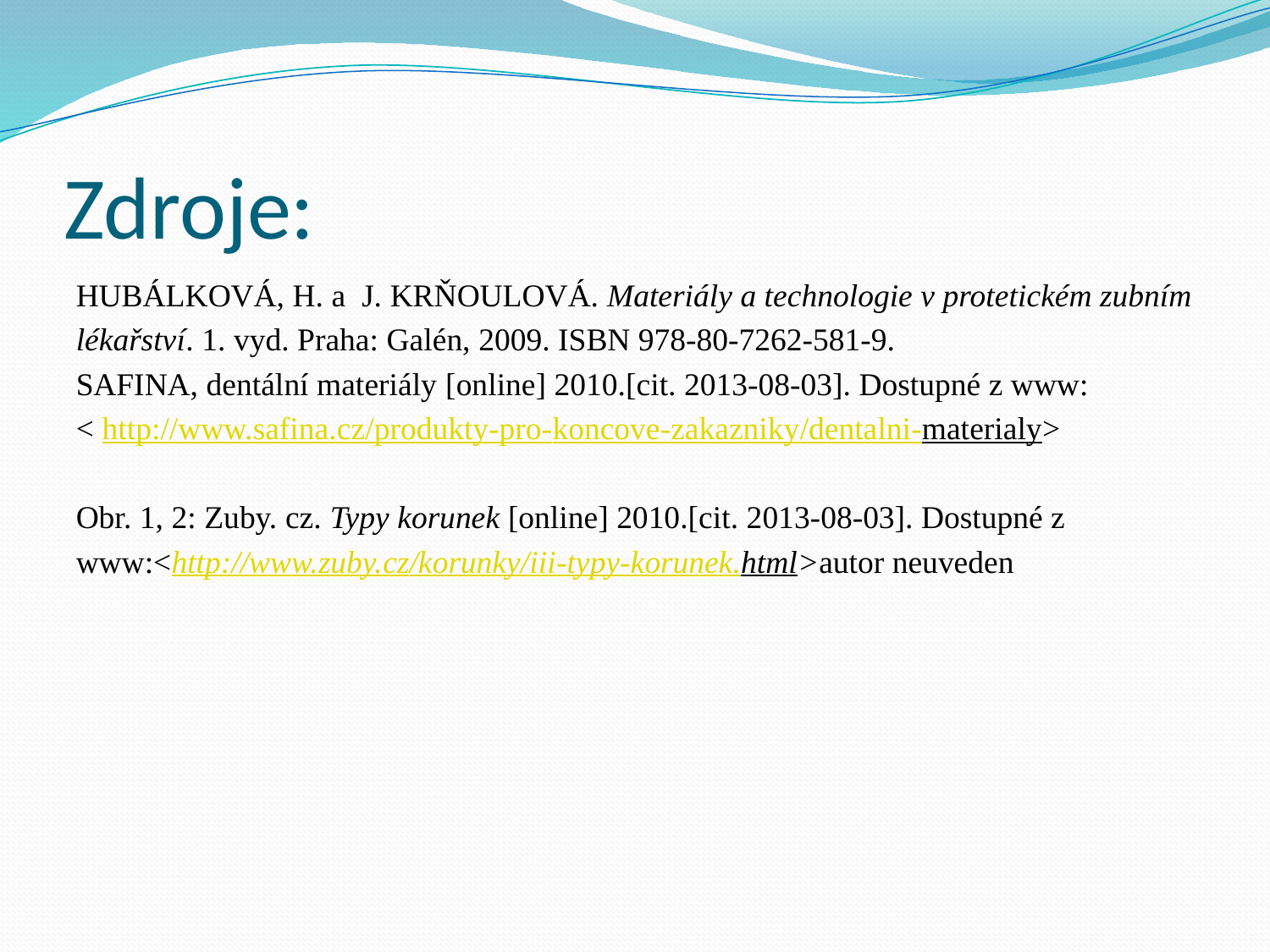

# Zdroje:
HUBÁLKOVÁ, H. a  J. KRŇOULOVÁ. Materiály a technologie v protetickém zubním
lékařství. 1. vyd. Praha: Galén, 2009. ISBN 978-80-7262-581-9.
SAFINA, dentální materiály [online] 2010.[cit. 2013-08-03]. Dostupné z www:
< http://www.safina.cz/produkty-pro-koncove-zakazniky/dentalni-materialy>

Obr. 1, 2: Zuby. cz. Typy korunek [online] 2010.[cit. 2013-08-03]. Dostupné z
www:<http://www.zuby.cz/korunky/iii-typy-korunek.html>autor neuveden